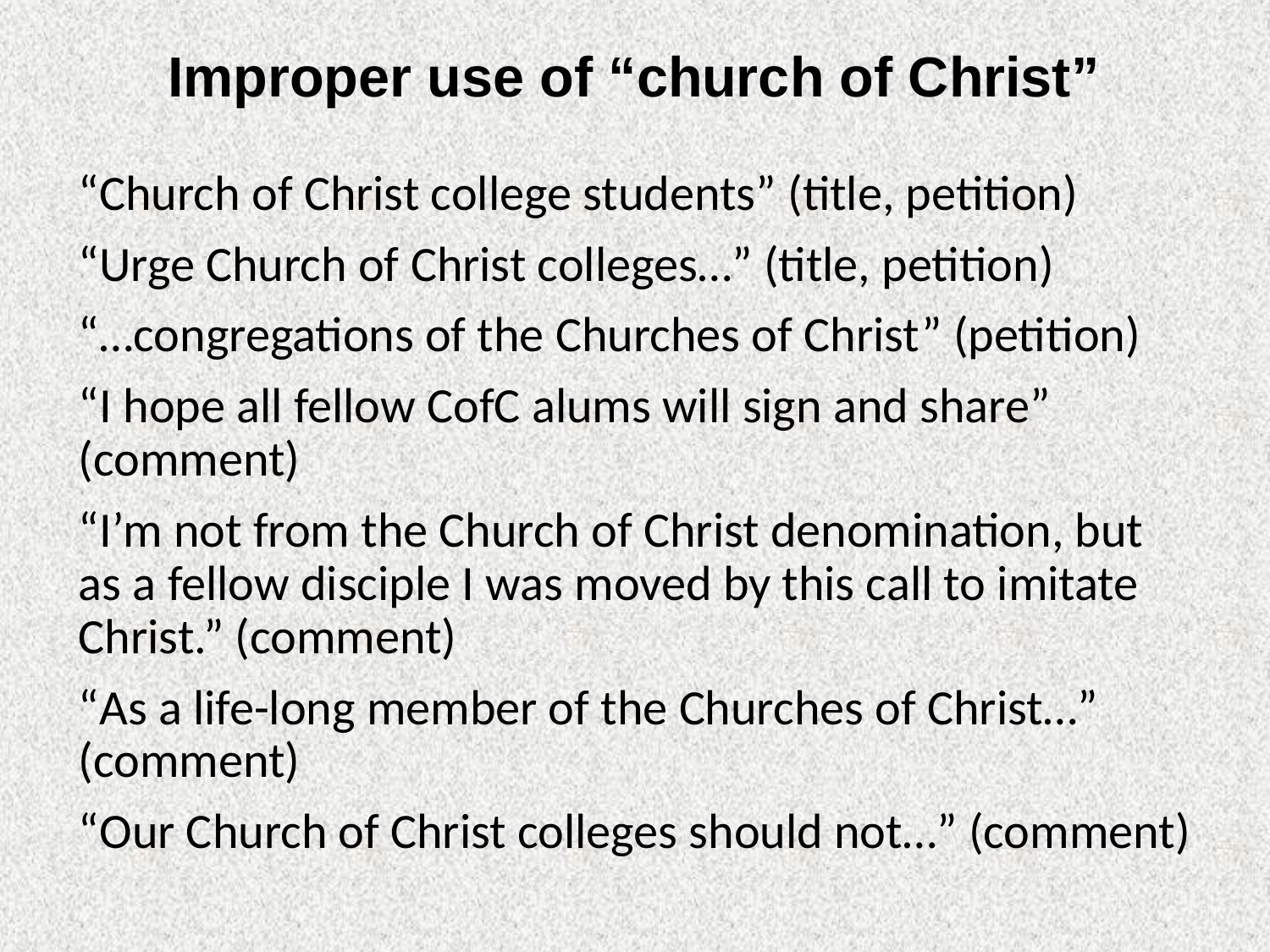

# Improper use of “church of Christ”
“Church of Christ college students” (title, petition)
“Urge Church of Christ colleges…” (title, petition)
“…congregations of the Churches of Christ” (petition)
“I hope all fellow CofC alums will sign and share” (comment)
“I’m not from the Church of Christ denomination, but as a fellow disciple I was moved by this call to imitate Christ.” (comment)
“As a life-long member of the Churches of Christ…” (comment)
“Our Church of Christ colleges should not…” (comment)